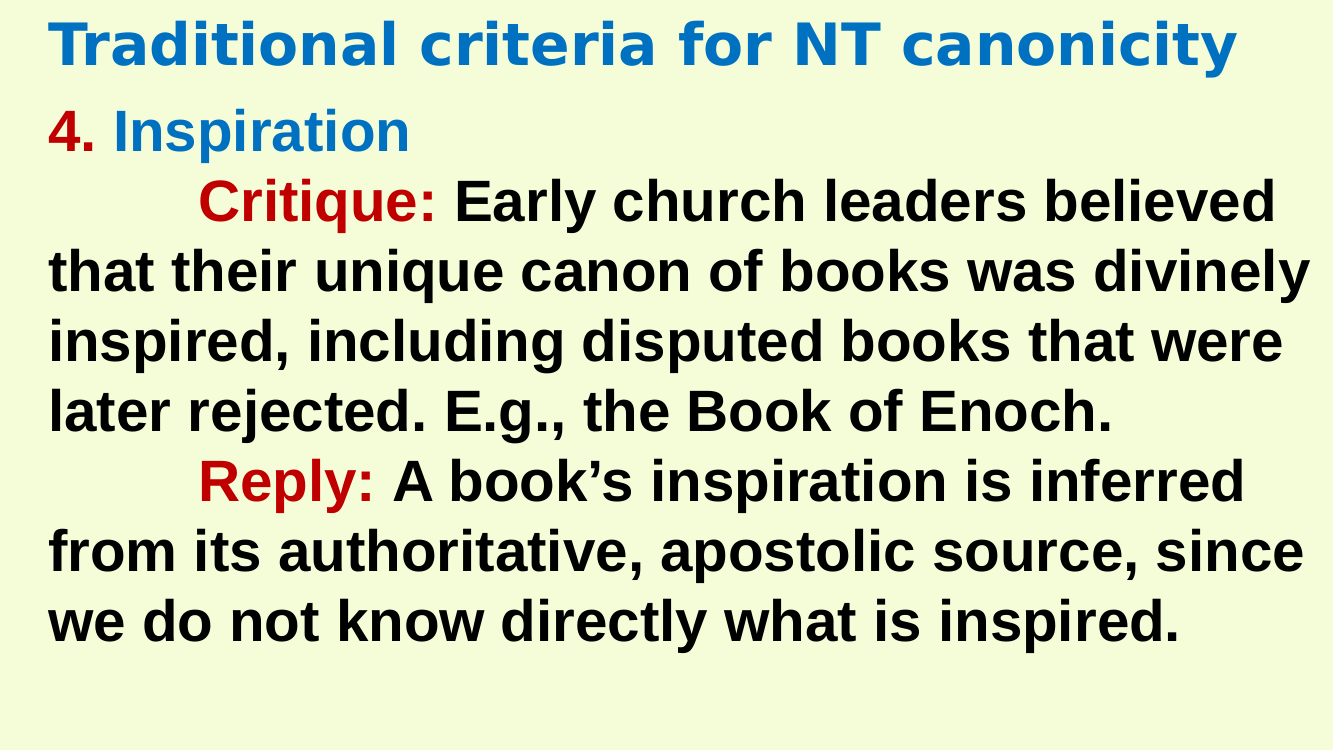

Traditional criteria for NT canonicity
4. Inspiration
	Critique: Early church leaders believed that their unique canon of books was divinely inspired, including disputed books that were later rejected. E.g., the Book of Enoch.
	Reply: A book’s inspiration is inferred from its authoritative, apostolic source, since we do not know directly what is inspired.